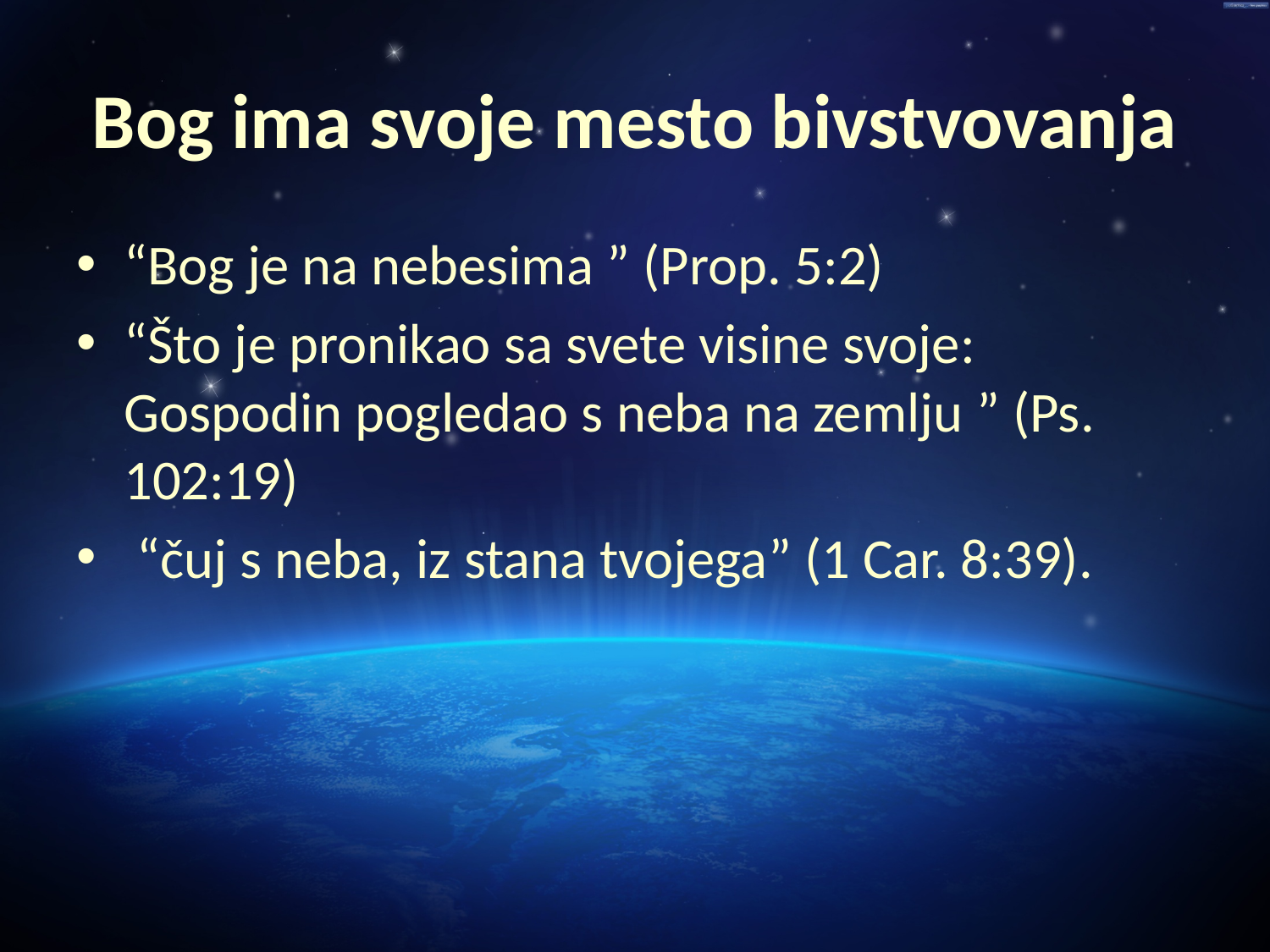

# Bog ima svoje mesto bivstvovanja
“Bog je na nebesima ” (Prop. 5:2)
“Što je pronikao sa svete visine svoje: Gospodin pogledao s neba na zemlju ” (Ps. 102:19)
 “čuj s neba, iz stana tvojega” (1 Car. 8:39).